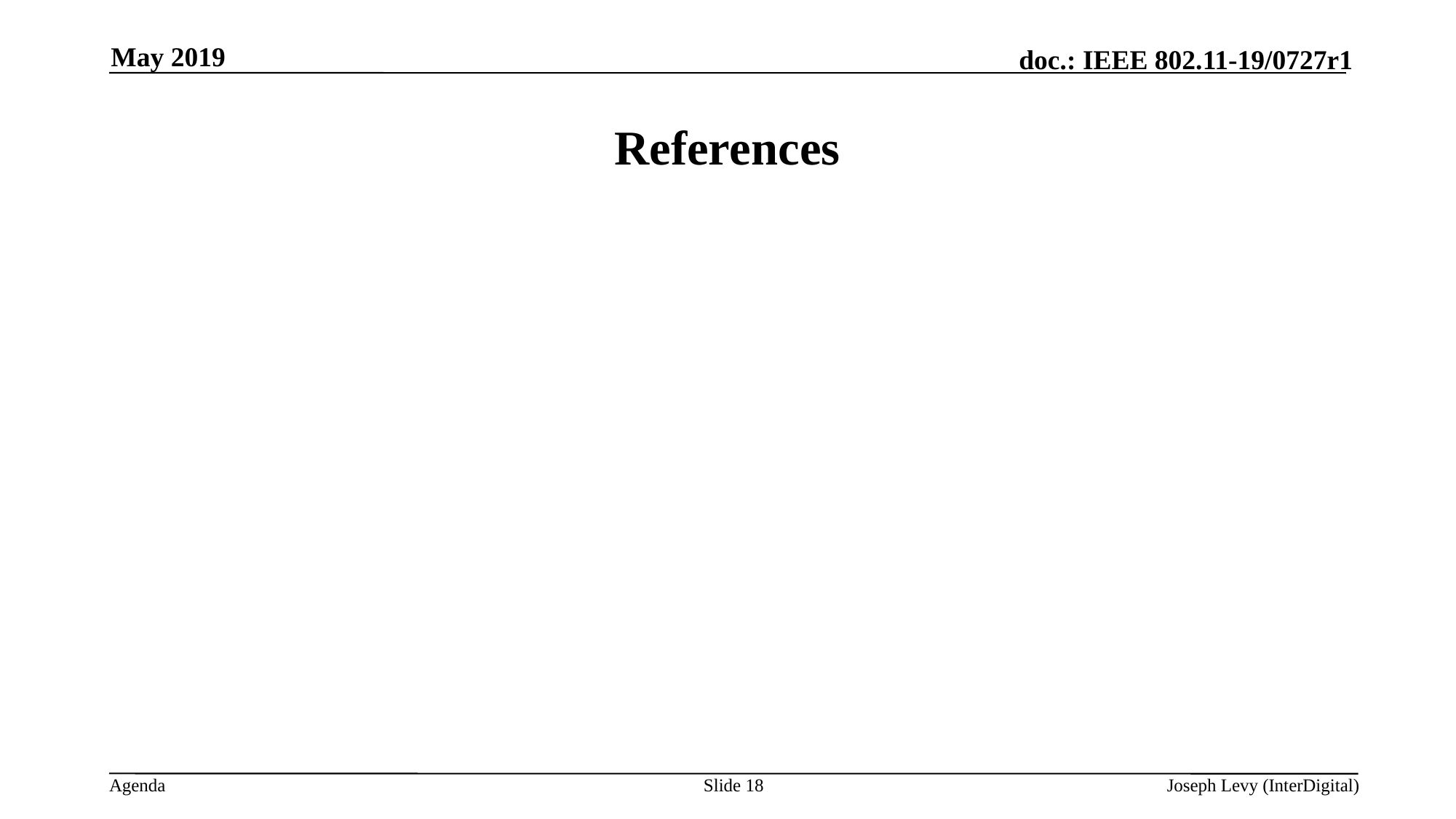

May 2019
# References

Slide 18
Joseph Levy (InterDigital)